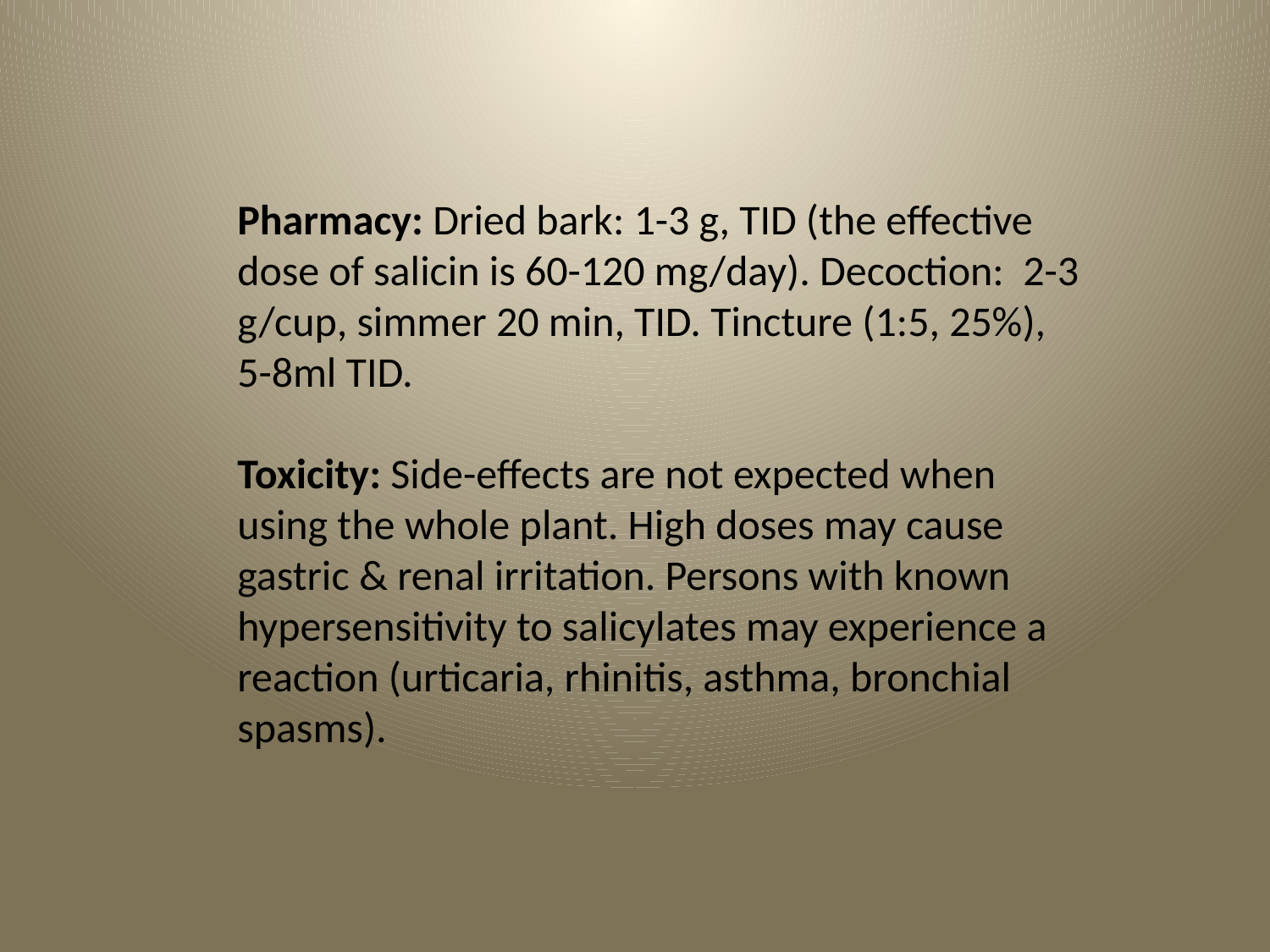

Pharmacy: Dried bark: 1-3 g, TID (the effective dose of salicin is 60-120 mg/day). Decoction:  2-3 g/cup, simmer 20 min, TID. Tincture (1:5, 25%), 5-8ml TID.

Toxicity: Side-effects are not expected when using the whole plant. High doses may cause gastric & renal irritation. Persons with known hypersensitivity to salicylates may experience a reaction (urticaria, rhinitis, asthma, bronchial spasms).